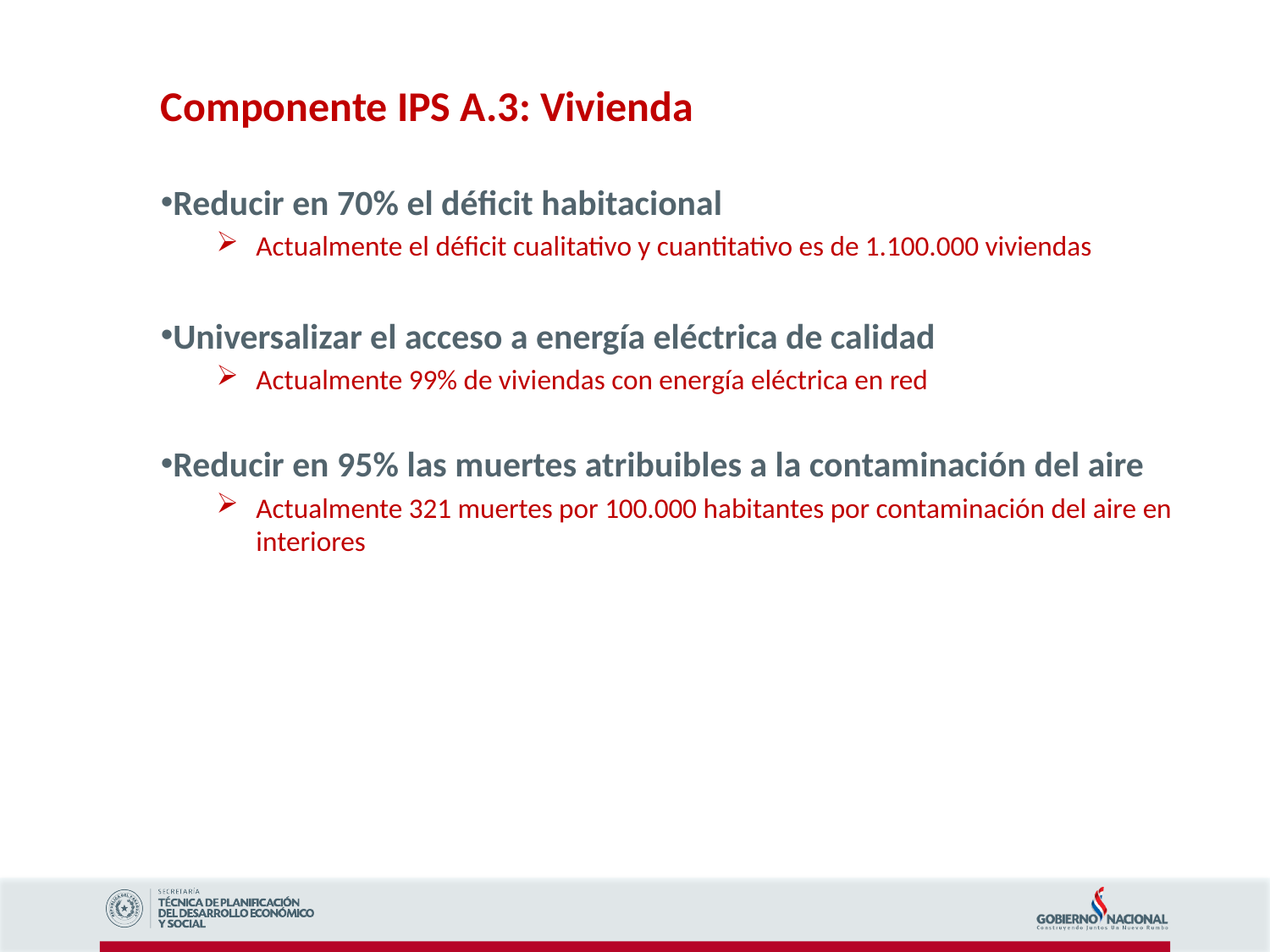

Componente IPS A.3: Vivienda

Reducir en 70% el déficit habitacional
Actualmente el déficit cualitativo y cuantitativo es de 1.100.000 viviendas

Universalizar el acceso a energía eléctrica de calidad
Actualmente 99% de viviendas con energía eléctrica en red

Reducir en 95% las muertes atribuibles a la contaminación del aire
Actualmente 321 muertes por 100.000 habitantes por contaminación del aire en interiores